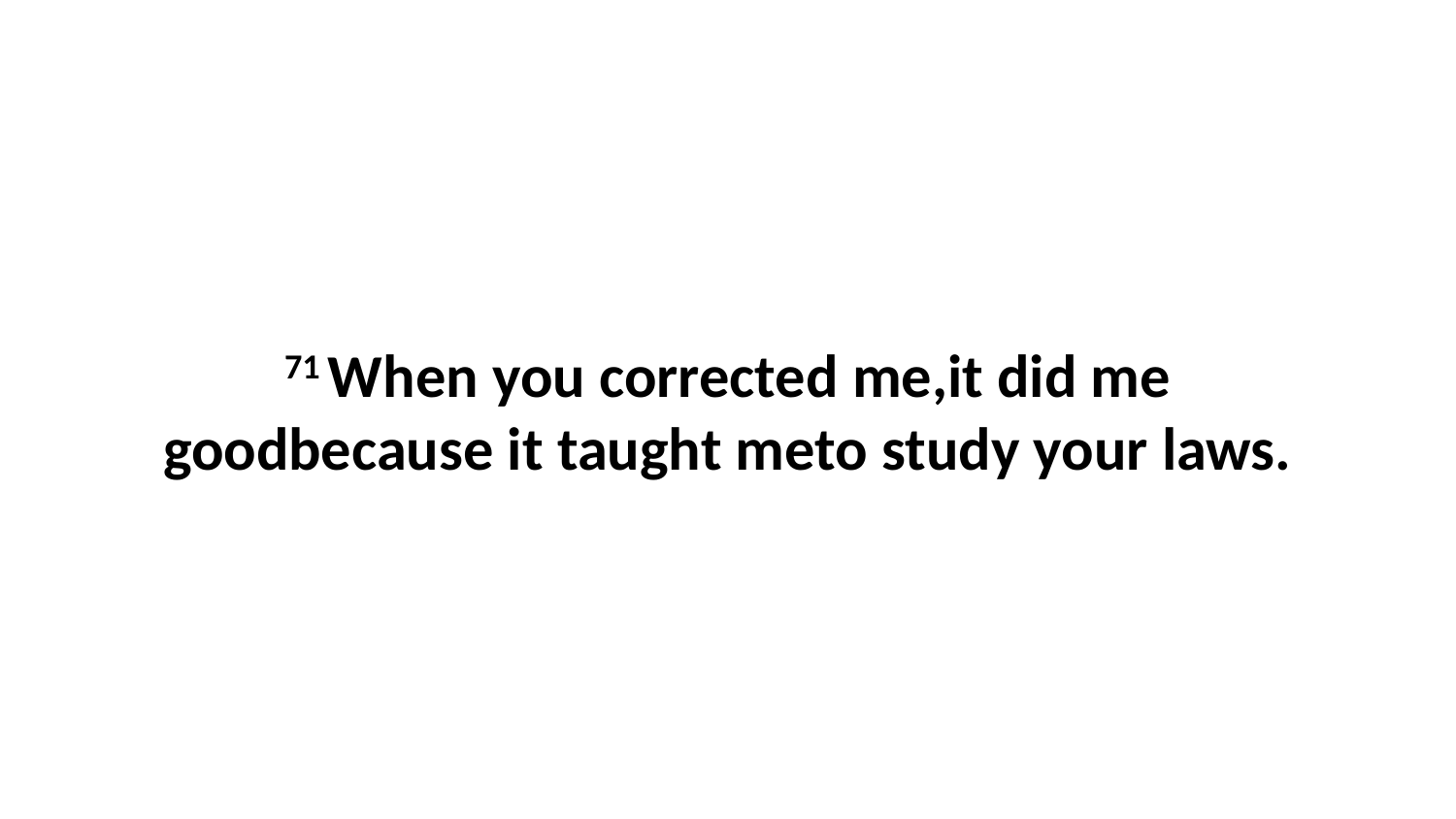

71 When you corrected me,it did me goodbecause it taught meto study your laws.